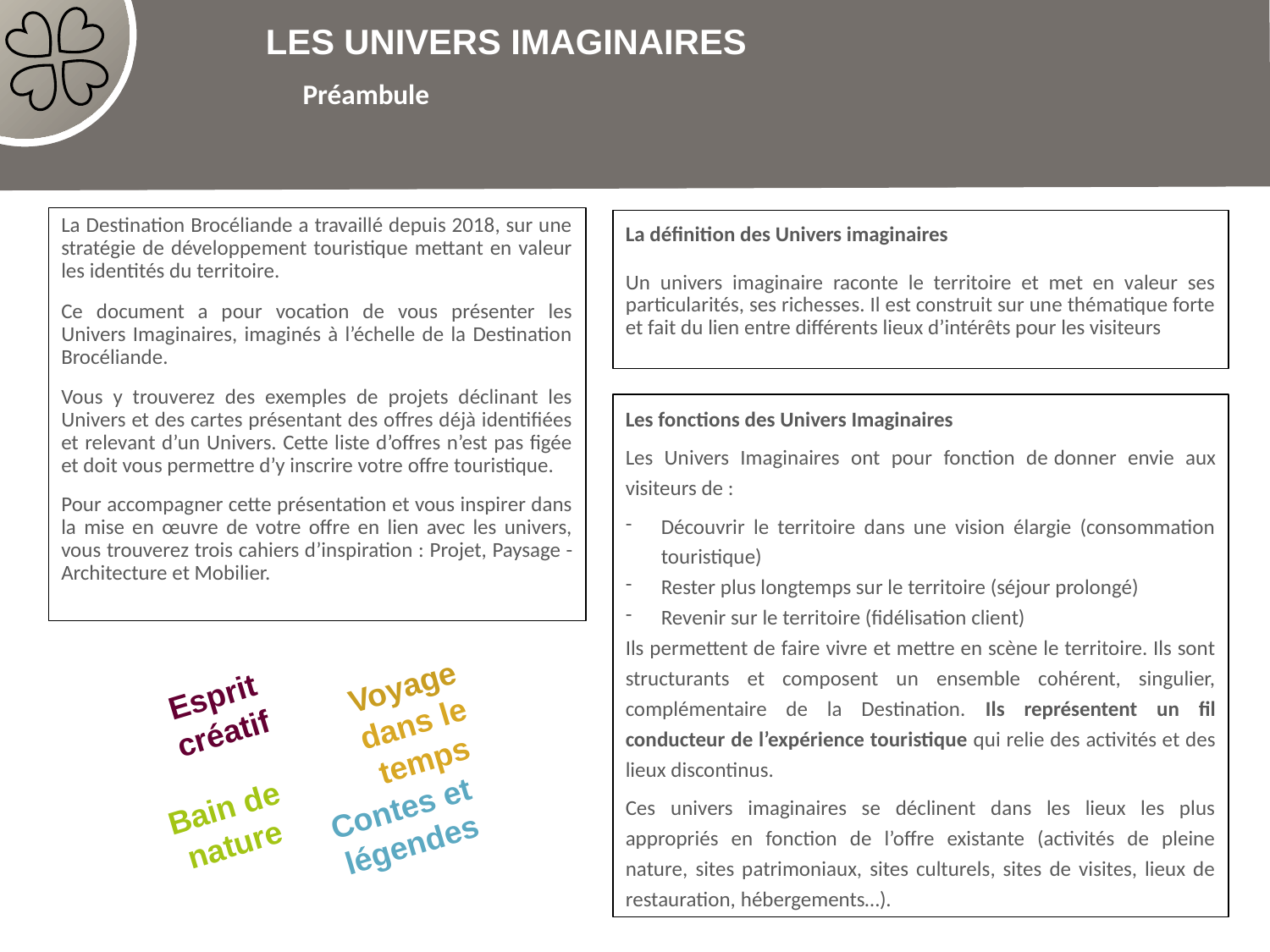

Les Univers Imaginaires

Préambule
La Destination Brocéliande a travaillé depuis 2018, sur une stratégie de développement touristique mettant en valeur les identités du territoire.
Ce document a pour vocation de vous présenter les Univers Imaginaires, imaginés à l’échelle de la Destination Brocéliande.
Vous y trouverez des exemples de projets déclinant les Univers et des cartes présentant des offres déjà identifiées et relevant d’un Univers. Cette liste d’offres n’est pas figée et doit vous permettre d’y inscrire votre offre touristique.
Pour accompagner cette présentation et vous inspirer dans la mise en œuvre de votre offre en lien avec les univers, vous trouverez trois cahiers d’inspiration : Projet, Paysage - Architecture et Mobilier.
La définition des Univers imaginaires
Un univers imaginaire raconte le territoire et met en valeur ses particularités, ses richesses. Il est construit sur une thématique forte et fait du lien entre différents lieux d’intérêts pour les visiteurs
Les fonctions des Univers Imaginaires
Les Univers Imaginaires ont pour fonction de donner envie aux visiteurs de :
Découvrir le territoire dans une vision élargie (consommation touristique)
Rester plus longtemps sur le territoire (séjour prolongé)
Revenir sur le territoire (fidélisation client)
Ils permettent de faire vivre et mettre en scène le territoire. Ils sont structurants et composent un ensemble cohérent, singulier, complémentaire de la Destination. Ils représentent un fil conducteur de l’expérience touristique qui relie des activités et des lieux discontinus.
Ces univers imaginaires se déclinent dans les lieux les plus appropriés en fonction de l’offre existante (activités de pleine nature, sites patrimoniaux, sites culturels, sites de visites, lieux de restauration, hébergements…).
Esprit créatif
Voyage dans le temps
Bain de nature
Contes et légendes